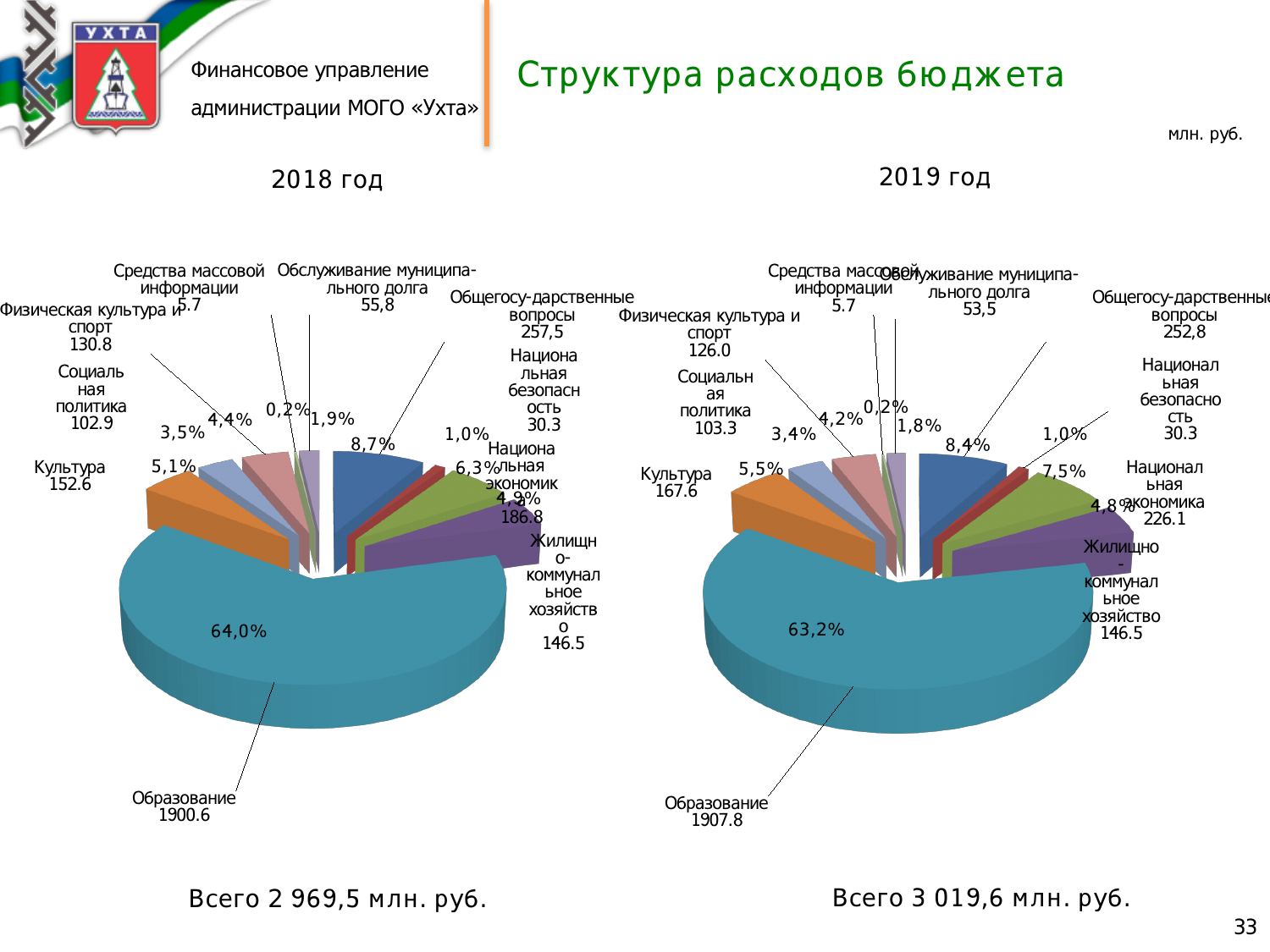

# Структура расходов бюджета
млн. руб.
2019 год
2018 год

[unsupported chart]

[unsupported chart]

0,2%
0,2%
1,9%
4,2%
4,4%
1,8%
3,5%
1,0%
1,0%
3,4%
8,7%
8,4%
5,1%
6,3%
5,5%
7,5%
4,9%
4,8%
63,2%
64,0%
Всего 3 019,6 млн. руб.
Всего 2 969,5 млн. руб.
33